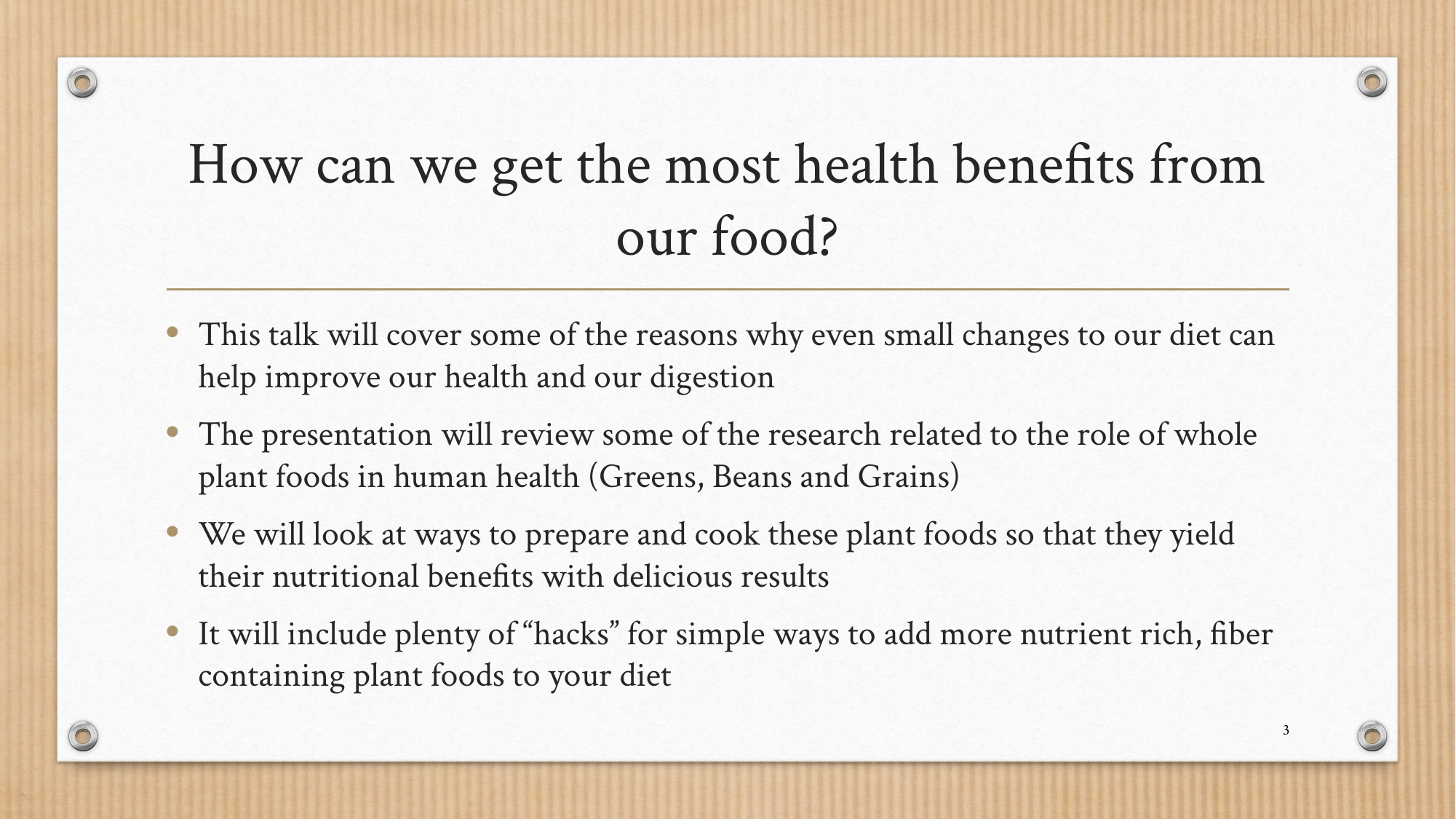

# How can we get the most health benefits from our food?
This talk will cover some of the reasons why even small changes to our diet can help improve our health and our digestion
The presentation will review some of the research related to the role of whole plant foods in human health (Greens, Beans and Grains)
We will look at ways to prepare and cook these plant foods so that they yield their nutritional benefits with delicious results
It will include plenty of “hacks” for simple ways to add more nutrient rich, fiber containing plant foods to your diet

3